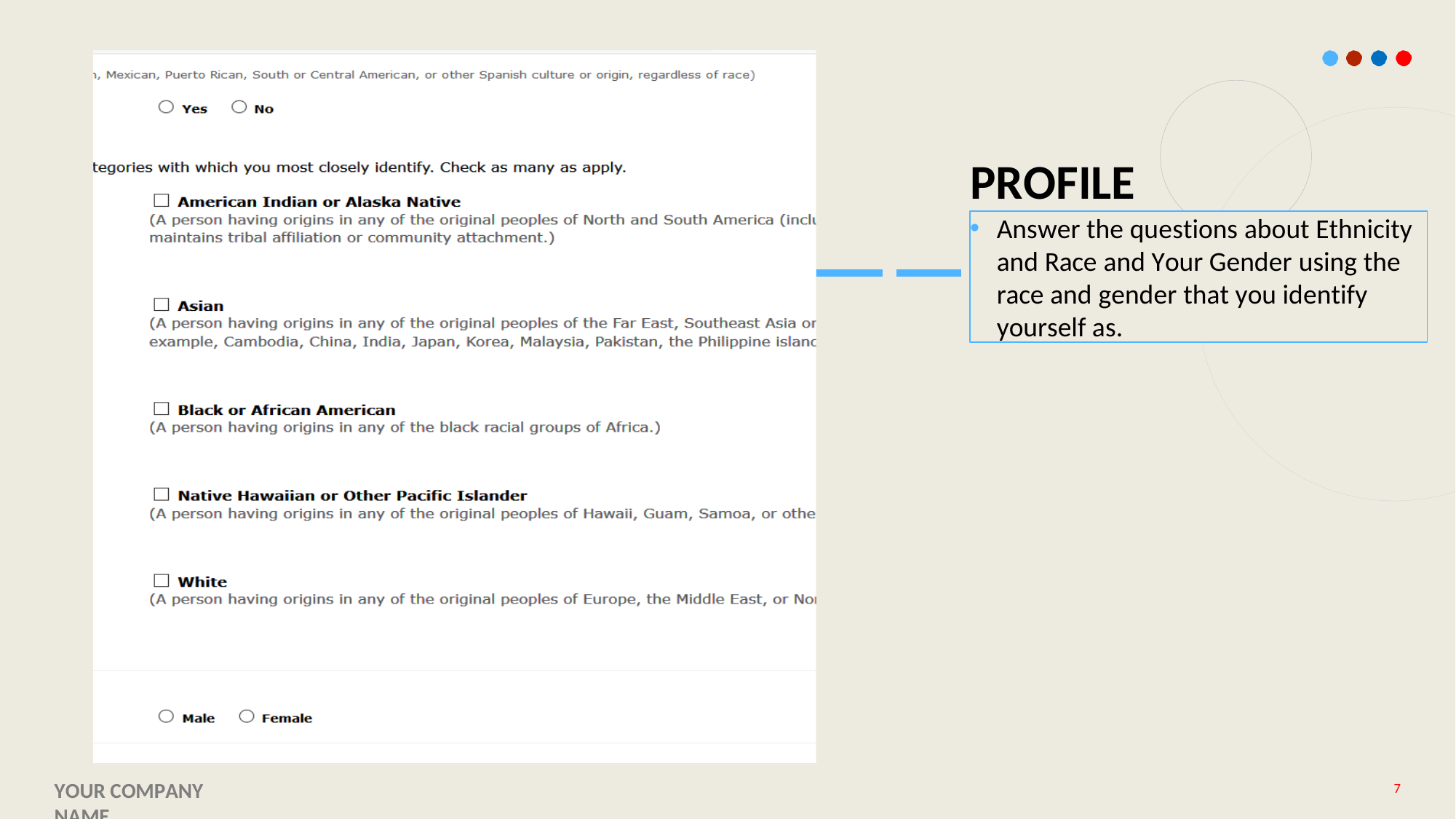

PROFILE
Answer the questions about Ethnicity and Race and Your Gender using the race and gender that you identify yourself as.

YOUR COMPANY NAME
7